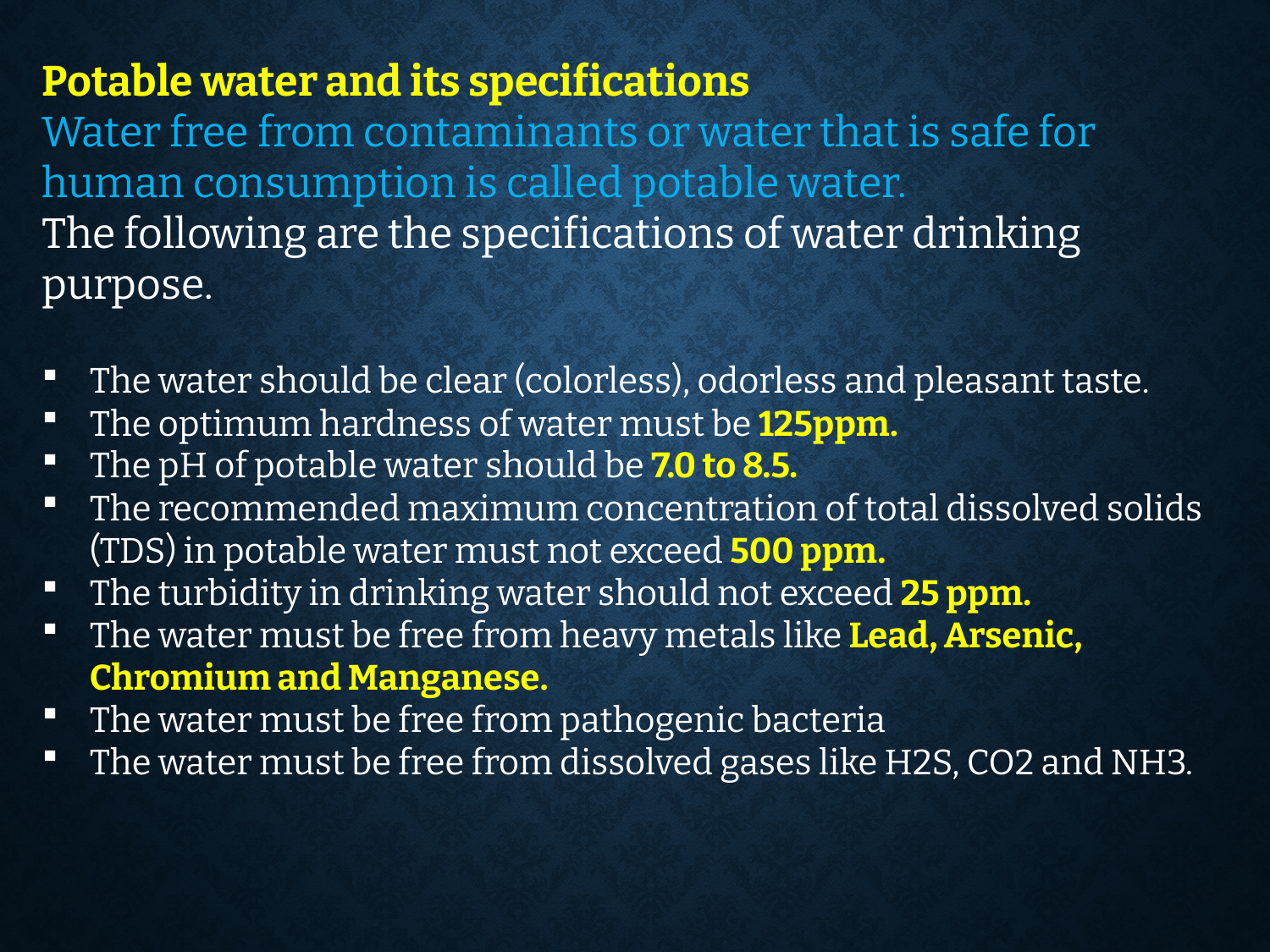

Potable water and its specifications
Water free from contaminants or water that is safe for human consumption is called potable water.
The following are the specifications of water drinking purpose.

The water should be clear (colorless), odorless and pleasant taste.
The optimum hardness of water must be 125ppm.
The pH of potable water should be 7.0 to 8.5.
The recommended maximum concentration of total dissolved solids (TDS) in potable water must not exceed 500 ppm.
The turbidity in drinking water should not exceed 25 ppm.
The water must be free from heavy metals like Lead, Arsenic, Chromium and Manganese.
The water must be free from pathogenic bacteria
The water must be free from dissolved gases like H2S, CO2 and NH3.